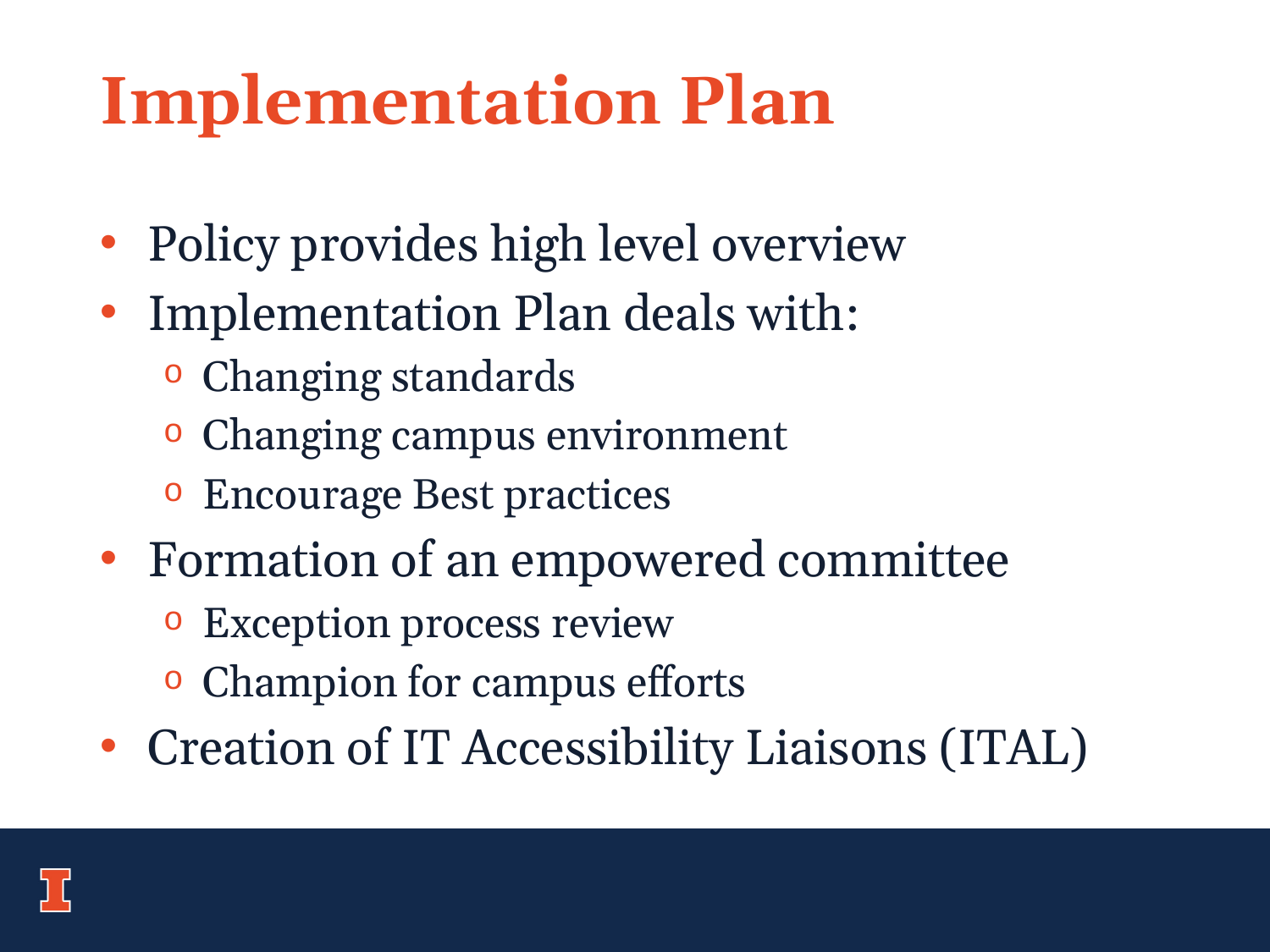

# Implementation Plan
Policy provides high level overview
Implementation Plan deals with:
Changing standards
Changing campus environment
Encourage Best practices
Formation of an empowered committee
Exception process review
Champion for campus efforts
Creation of IT Accessibility Liaisons (ITAL)